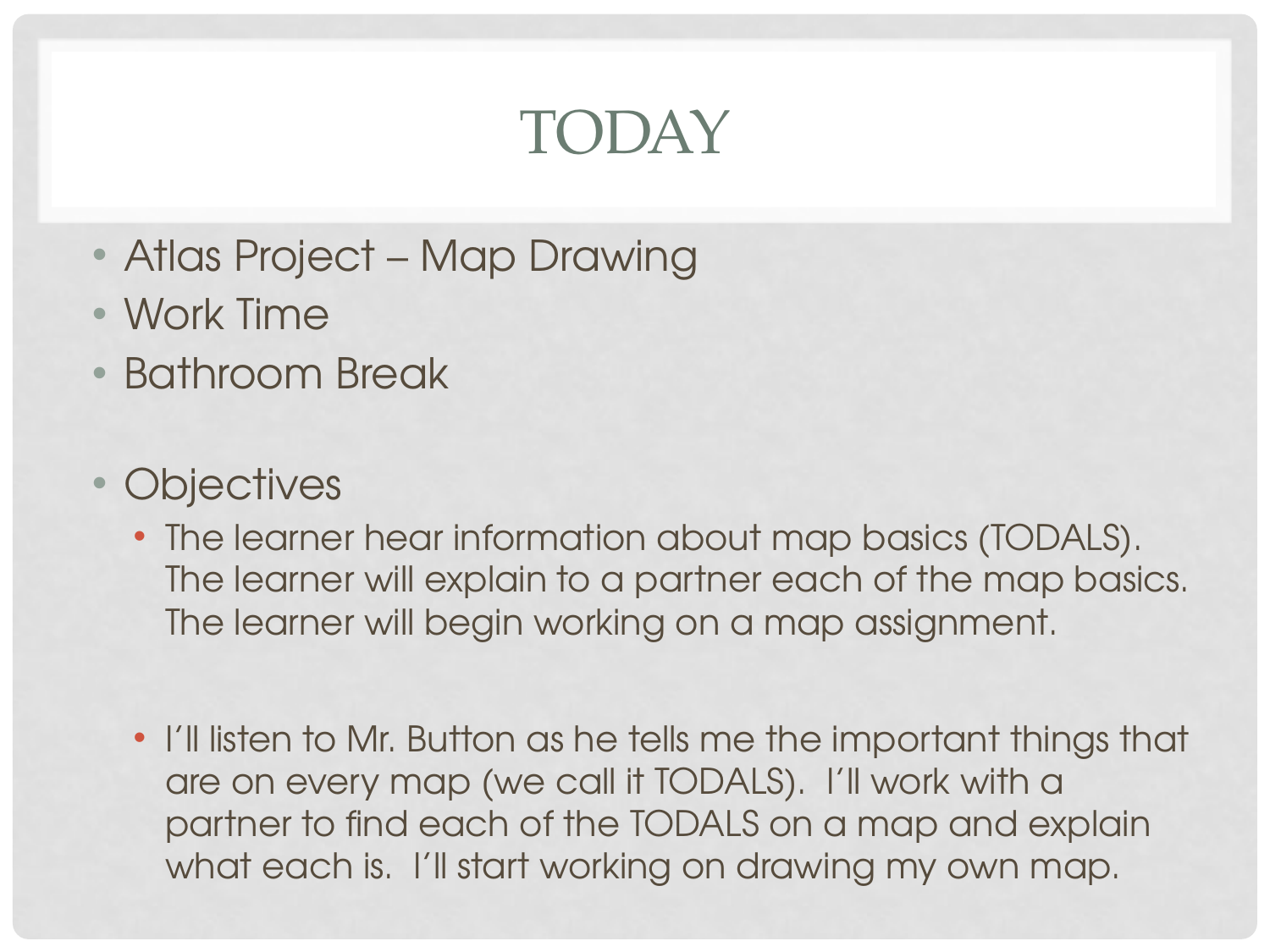

# Today
Atlas Project – Map Drawing
Work Time
Bathroom Break
Objectives
The learner hear information about map basics (TODALS).  The learner will explain to a partner each of the map basics. The learner will begin working on a map assignment.

I’ll listen to Mr. Button as he tells me the important things that are on every map (we call it TODALS).  I’ll work with a partner to find each of the TODALS on a map and explain what each is.  I’ll start working on drawing my own map.